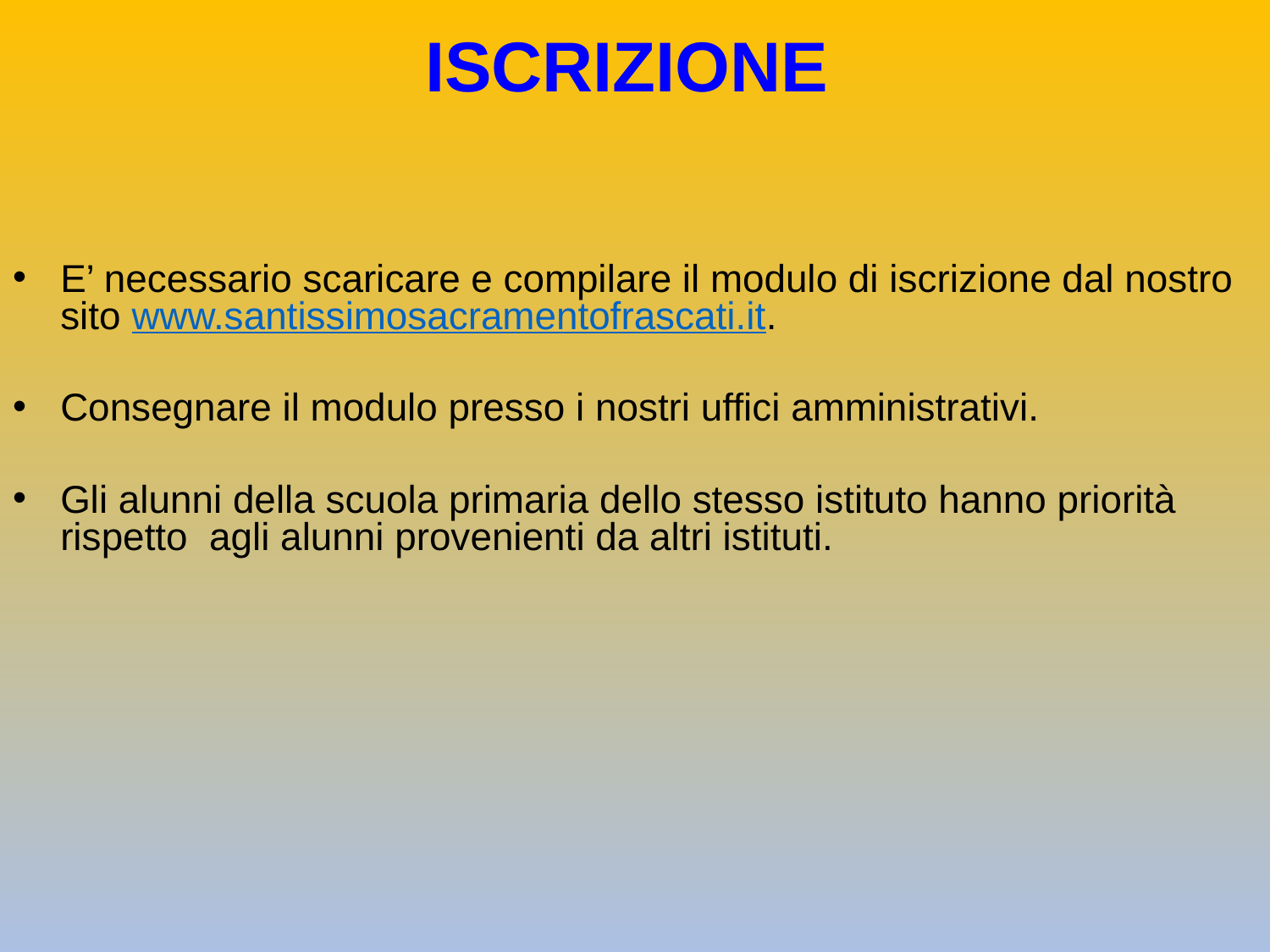

# ISCRIZIONE

E’ necessario scaricare e compilare il modulo di iscrizione dal nostro sito www.santissimosacramentofrascati.it.

Consegnare il modulo presso i nostri uffici amministrativi.

Gli alunni della scuola primaria dello stesso istituto hanno priorità rispetto  agli alunni provenienti da altri istituti.